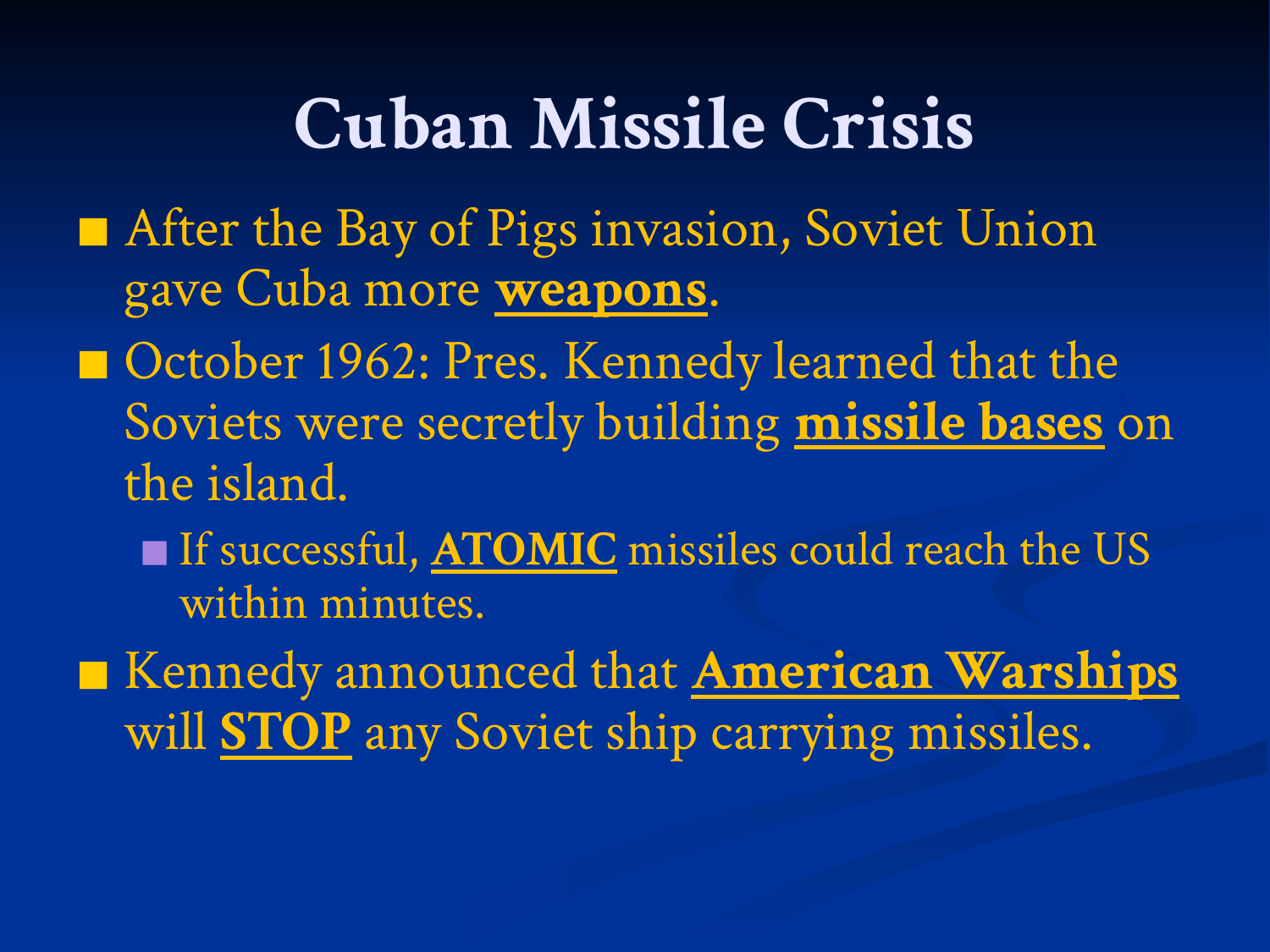

# Cuban Missile Crisis
After the Bay of Pigs invasion, Soviet Union gave Cuba more weapons.
October 1962: Pres. Kennedy learned that the Soviets were secretly building missile bases on the island.
If successful, ATOMIC missiles could reach the US within minutes.
Kennedy announced that American Warships will STOP any Soviet ship carrying missiles.